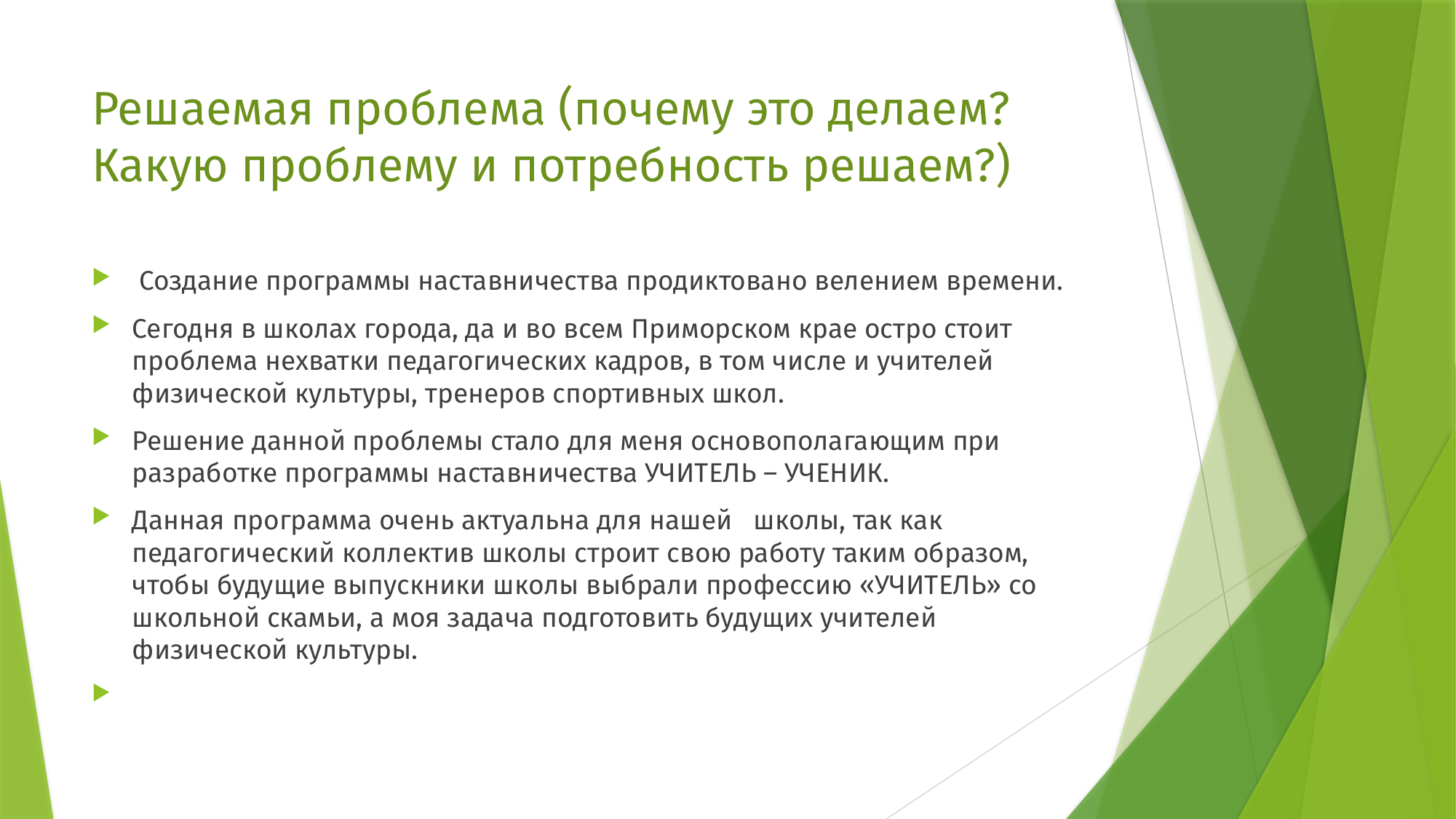

# Решаемая проблема (почему это делаем? Какую проблему и потребность решаем?)
 Создание программы наставничества продиктовано велением времени.
Сегодня в школах города, да и во всем Приморском крае остро стоит проблема нехватки педагогических кадров, в том числе и учителей физической культуры, тренеров спортивных школ.
Решение данной проблемы стало для меня основополагающим при разработке программы наставничества УЧИТЕЛЬ – УЧЕНИК.
Данная программа очень актуальна для нашей   школы, так как педагогический коллектив школы строит свою работу таким образом, чтобы будущие выпускники школы выбрали профессию «УЧИТЕЛЬ» со школьной скамьи, а моя задача подготовить будущих учителей физической культуры.